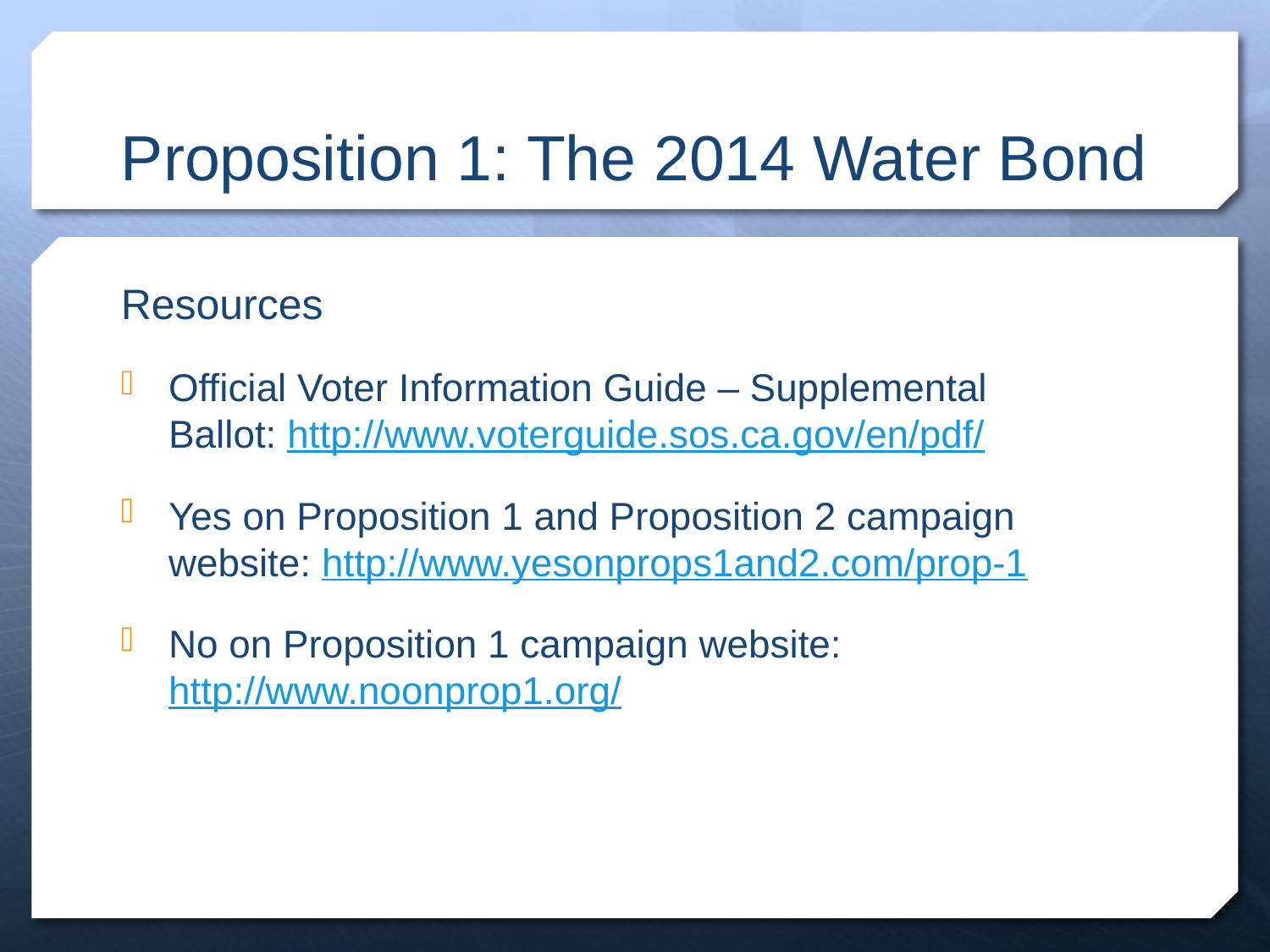

# Proposition 1: The 2014 Water Bond
Resources
Official Voter Information Guide – Supplemental Ballot: http://www.voterguide.sos.ca.gov/en/pdf/
Yes on Proposition 1 and Proposition 2 campaign website: http://www.yesonprops1and2.com/prop-1
No on Proposition 1 campaign website: http://www.noonprop1.org/